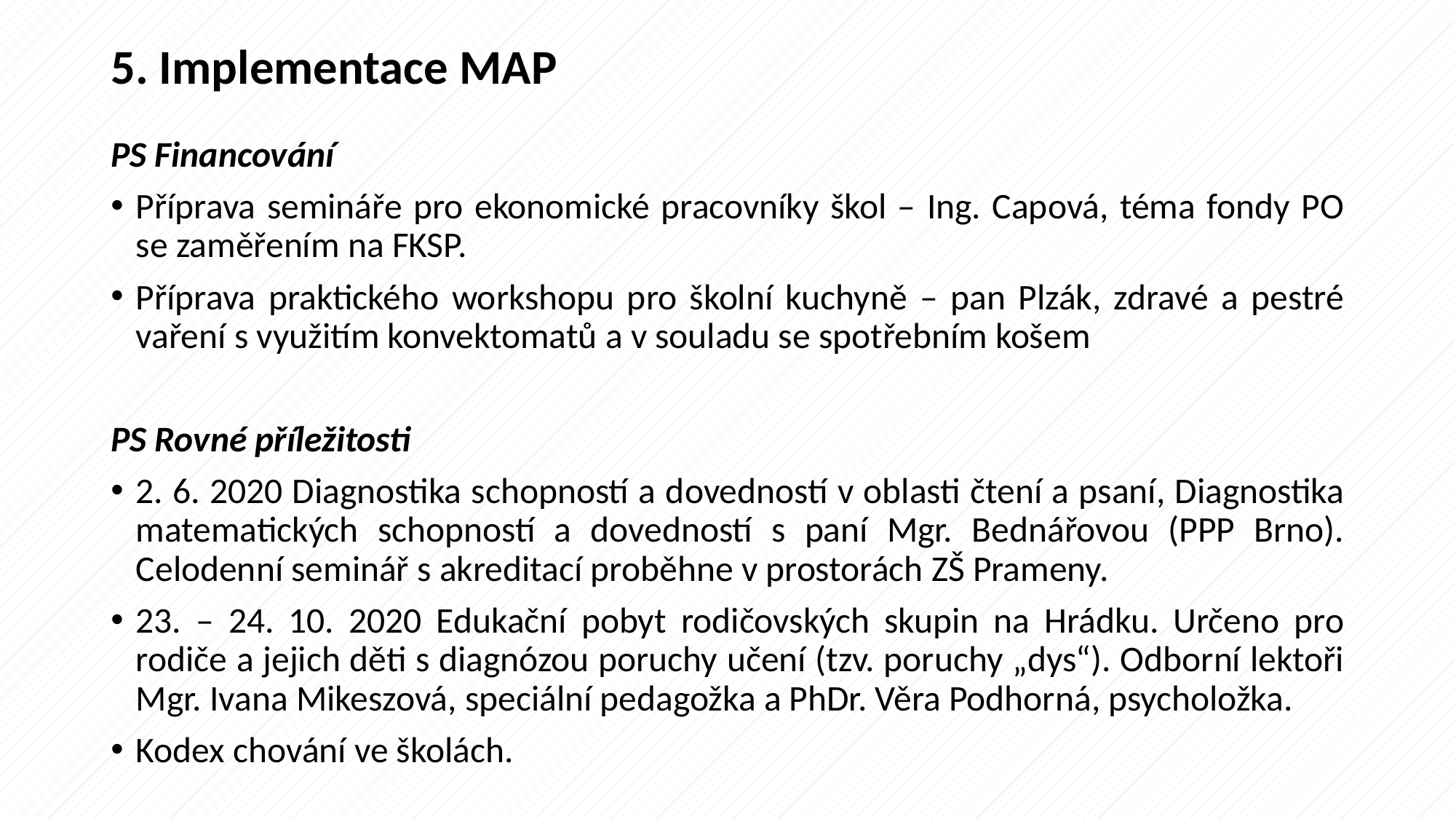

# 5. Implementace MAP
PS Financování
Příprava semináře pro ekonomické pracovníky škol – Ing. Capová, téma fondy PO se zaměřením na FKSP.
Příprava praktického workshopu pro školní kuchyně – pan Plzák, zdravé a pestré vaření s využitím konvektomatů a v souladu se spotřebním košem

PS Rovné příležitosti
2. 6. 2020 Diagnostika schopností a dovedností v oblasti čtení a psaní, Diagnostika matematických schopností a dovedností s paní Mgr. Bednářovou (PPP Brno). Celodenní seminář s akreditací proběhne v prostorách ZŠ Prameny.
23. – 24. 10. 2020 Edukační pobyt rodičovských skupin na Hrádku. Určeno pro rodiče a jejich děti s diagnózou poruchy učení (tzv. poruchy „dys“). Odborní lektoři Mgr. Ivana Mikeszová, speciální pedagožka a PhDr. Věra Podhorná, psycholožka.
Kodex chování ve školách.